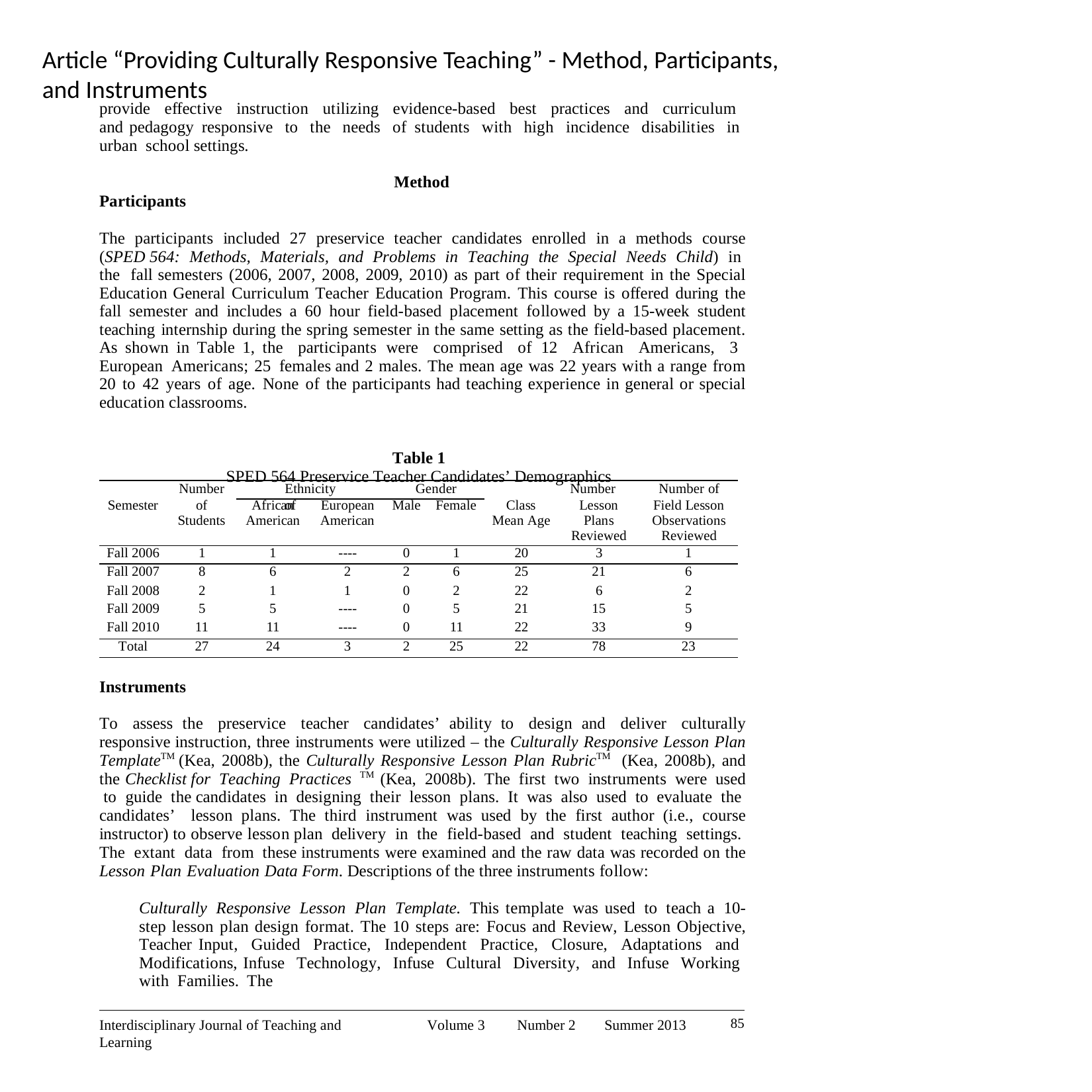

# Article “Providing Culturally Responsive Teaching” - Method, Participants, and Instruments
provide   effective   instruction   utilizing   evidence-based   best   practices   and   curriculum   and pedagogy responsive  to  the  needs  of students  with  high  incidence  disabilities  in  urban  school settings.

Method
Participants

The participants included 27 preservice teacher candidates enrolled in a methods course (SPED 564:  Methods,  Materials,  and  Problems  in  Teaching  the  Special  Needs  Child)  in  the  fall semesters (2006, 2007, 2008, 2009, 2010) as part of their requirement in the Special Education General Curriculum Teacher Education Program. This course is offered during the fall semester and includes a 60 hour field-based placement followed by a 15-week student teaching internship during the spring semester in the same setting as the field-based placement. As shown in Table 1, the  participants were  comprised  of 12  African  Americans,  3  European  Americans; 25  females and 2 males. The mean age was 22 years with a range from 20 to 42 years of age. None of the participants had teaching experience in general or special education classrooms.

Table 1
SPED 564 Preservice Teacher Candidates’ Demographics
Number
Ethnicity	Gender	Number of
Number of

| Semester | of Students | African American | European American | Male | Female | Class Mean Age | Lesson Plans Reviewed | Field Lesson Observations Reviewed |
| --- | --- | --- | --- | --- | --- | --- | --- | --- |
| Fall 2006 | 1 | 1 | ---- | 0 | 1 | 20 | 3 | 1 |
| Fall 2007 | 8 | 6 | 2 | 2 | 6 | 25 | 21 | 6 |
| Fall 2008 | 2 | 1 | 1 | 0 | 2 | 22 | 6 | 2 |
| Fall 2009 | 5 | 5 | ---- | 0 | 5 | 21 | 15 | 5 |
| Fall 2010 | 11 | 11 | ---- | 0 | 11 | 22 | 33 | 9 |
| Total | 27 | 24 | 3 | 2 | 25 | 22 | 78 | 23 |

Instruments

To  assess the  preservice  teacher  candidates’ ability to  design and  deliver  culturally responsive instruction, three instruments were utilized – the Culturally Responsive Lesson Plan TemplateTM (Kea, 2008b), the Culturally Responsive Lesson Plan RubricTM   (Kea, 2008b), and the Checklist for  Teaching  Practices  TM  (Kea,  2008b).  The  first  two  instruments  were  used  to  guide  the candidates  in  designing  their  lesson  plans.  It  was  also  used  to  evaluate  the  candidates’  lesson plans. The third instrument was used by the first author (i.e., course instructor) to observe lesson plan  delivery  in  the  field-based  and  student  teaching  settings.  The  extant  data  from  these instruments were examined and the raw data was recorded on the Lesson Plan Evaluation Data Form. Descriptions of the three instruments follow:

Culturally  Responsive  Lesson  Plan  Template.  This template  was used  to  teach a  10-step lesson plan design format. The 10 steps are: Focus and Review, Lesson Objective, Teacher Input,  Guided  Practice,  Independent  Practice,  Closure,  Adaptations  and  Modifications, Infuse  Technology,  Infuse  Cultural  Diversity,  and  Infuse  Working  with  Families.  The
85
Interdisciplinary Journal of Teaching and Learning
Volume 3
Number 2
Summer 2013